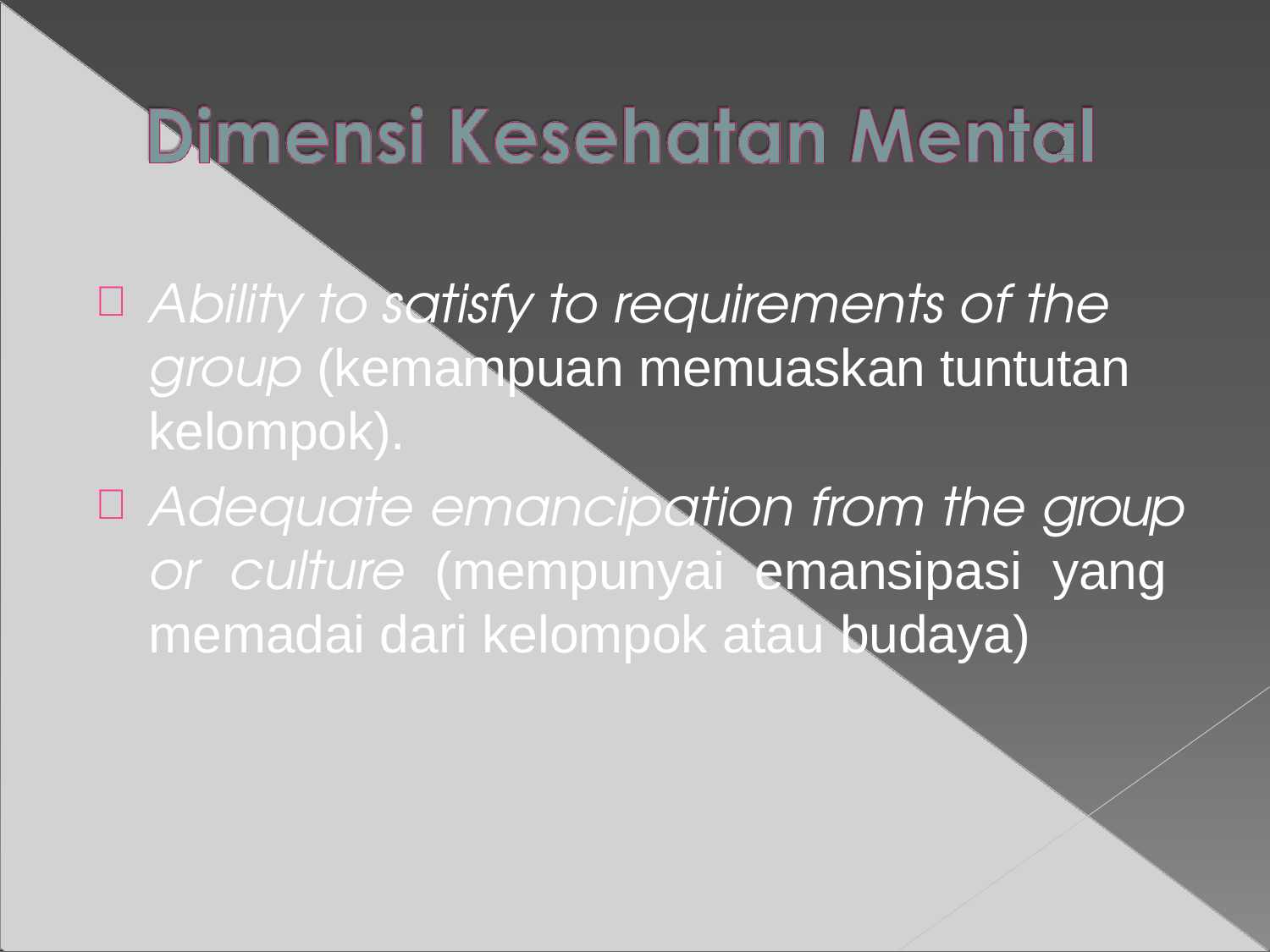

Ability to satisfy to requirements of the  group (kemampuan memuaskan tuntutan  kelompok).
Adequate emancipation from the group  or culture (mempunyai emansipasi yang  memadai dari kelompok atau budaya)